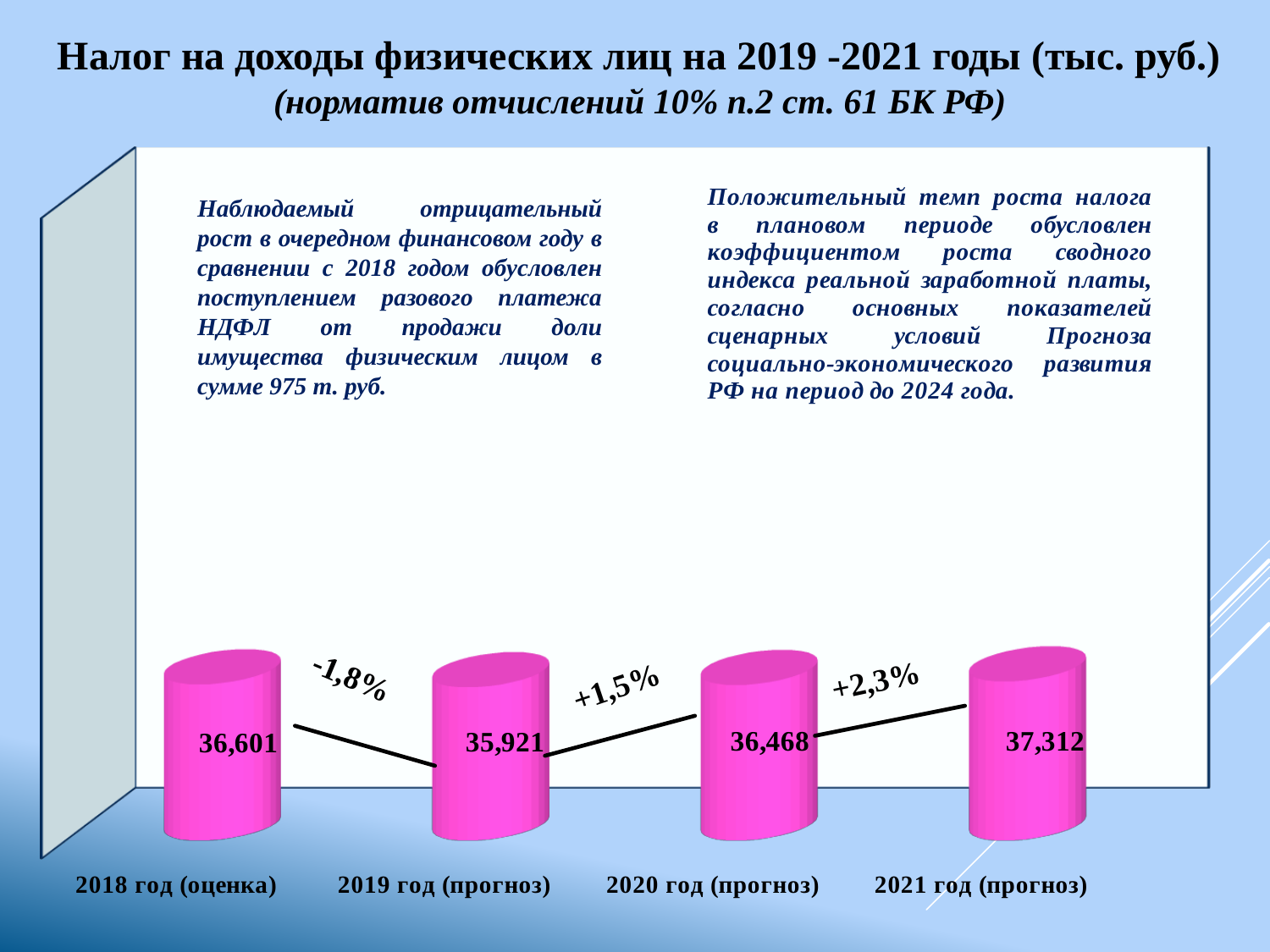

# Налог на доходы физических лиц на 2019 -2021 годы (тыс. руб.) (норматив отчислений 10% п.2 ст. 61 БК РФ)

[unsupported chart]

Наблюдаемый отрицательный рост в очередном финансовом году в сравнении с 2018 годом обусловлен поступлением разового платежа НДФЛ от продажи доли имущества физическим лицом в сумме 975 т. руб.